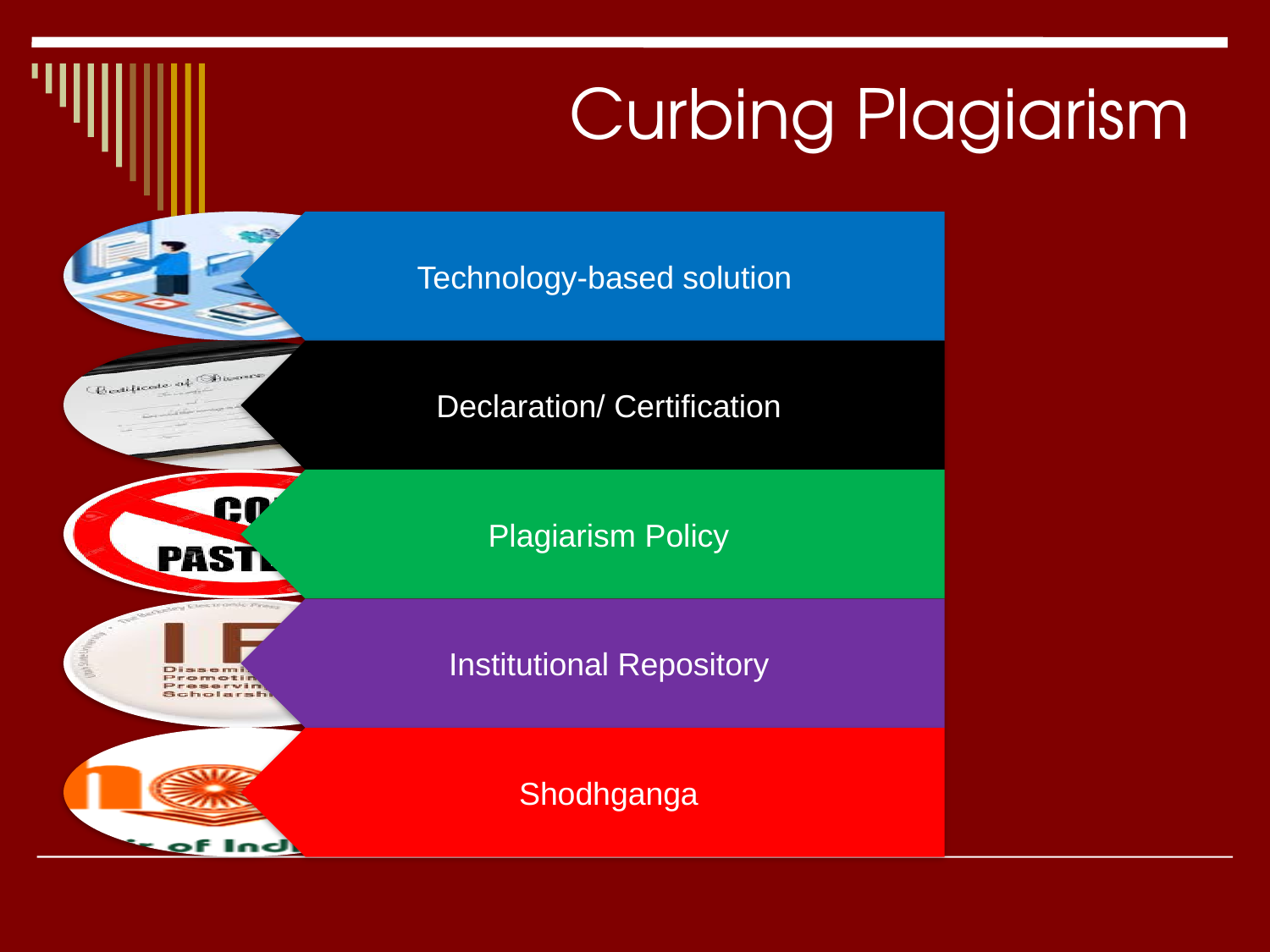

# Curbing Plagiarism
Technology-based solution
Institutional Repository
Shodhganga
Plagiarism Policy
Declaration/ Certification